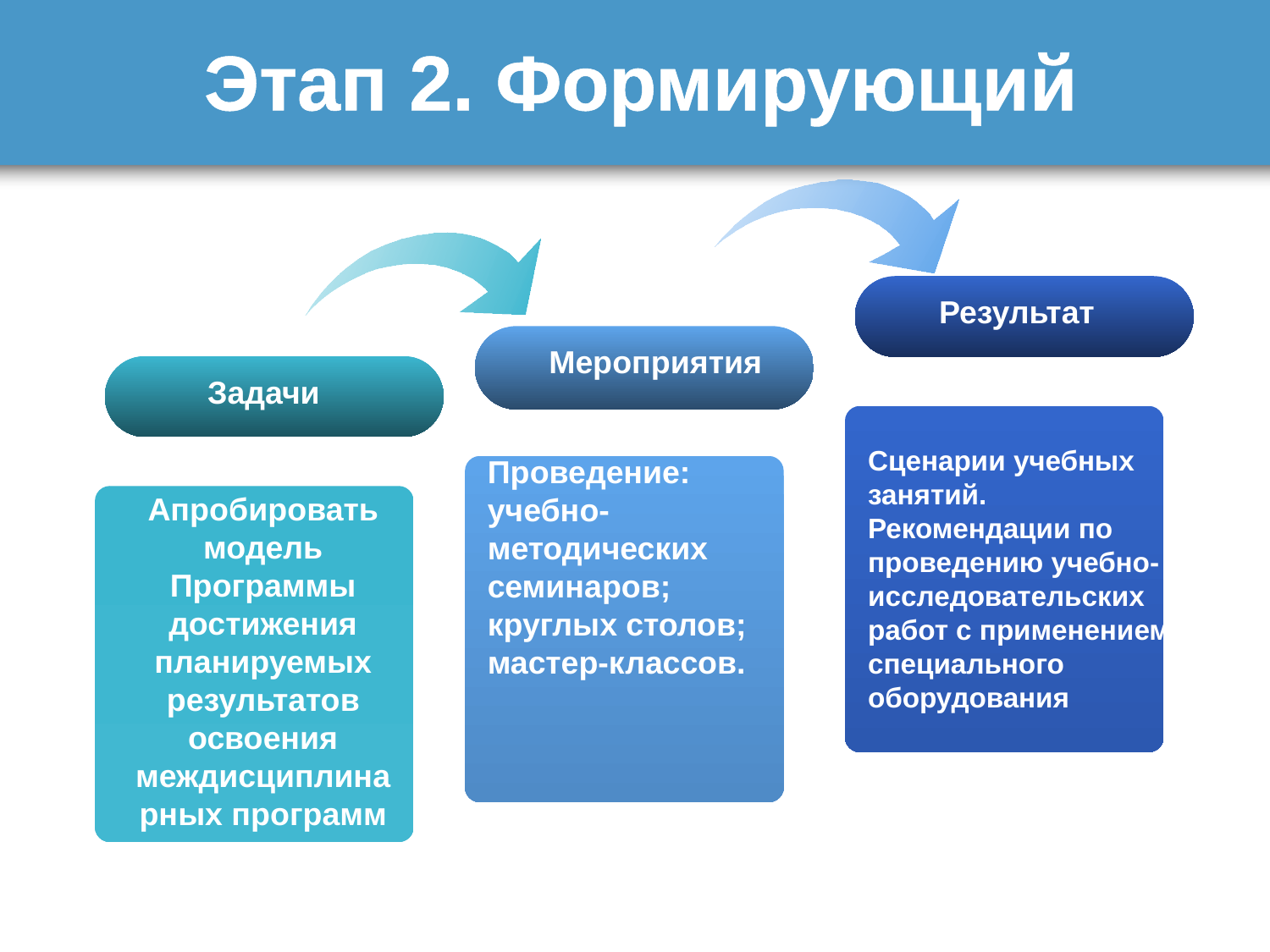

# Этап 2. Формирующий

Результат

Мероприятия

Задачи

Сценарии учебных занятий.
Рекомендации по проведению учебно-исследовательских работ с применением специального оборудования

Проведение:
учебно-методических семинаров;
круглых столов;
мастер-классов.

Апробировать модель Программы достижения планируемых результатов освоения междисциплинарных программ